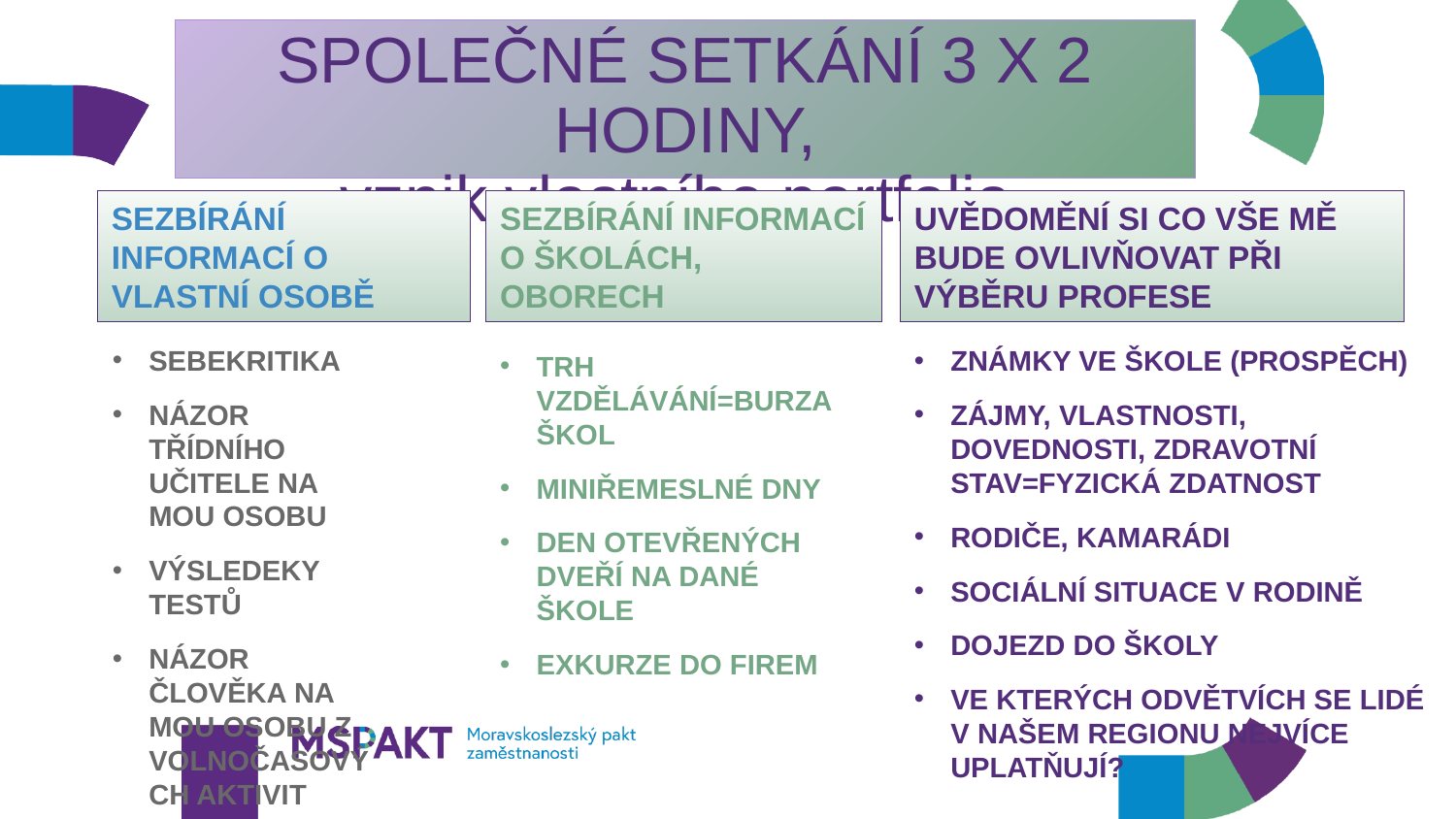

# SPOLEČNÉ SETKÁNÍ 3 X 2 HODINY, vznik vlastního portfolia
SEZBÍRÁNÍ INFORMACÍ O ŠKOLÁCH, OBORECH
UVĚDOMĚNÍ SI CO VŠE MĚ BUDE OVLIVŇOVAT PŘI VÝBĚRU PROFESE
SEZBÍRÁNÍ INFORMACÍ O VLASTNÍ OSOBĚ
SEBEKRITIKA
NÁZOR TŘÍDNÍHO UČITELE NA MOU OSOBU
VÝSLEDEKY TESTŮ
NÁZOR ČLOVĚKA NA MOU OSOBU Z VOLNOČASOVÝCH AKTIVIT

Známky ve škole (prospěch)
Zájmy, vlastnosti, dovednosti, zdravotní stav=fyzická zdatnost
Rodiče, kamarádi
Sociální situace v rodině
Dojezd do školy
Ve kterých odvětvích se lidé
v našem regionu nejvíce uplatňují?

Trh vzdělávání=burza škol
Miniřemeslné dny
Den otevřených dveří na dané škole
Exkurze do firem